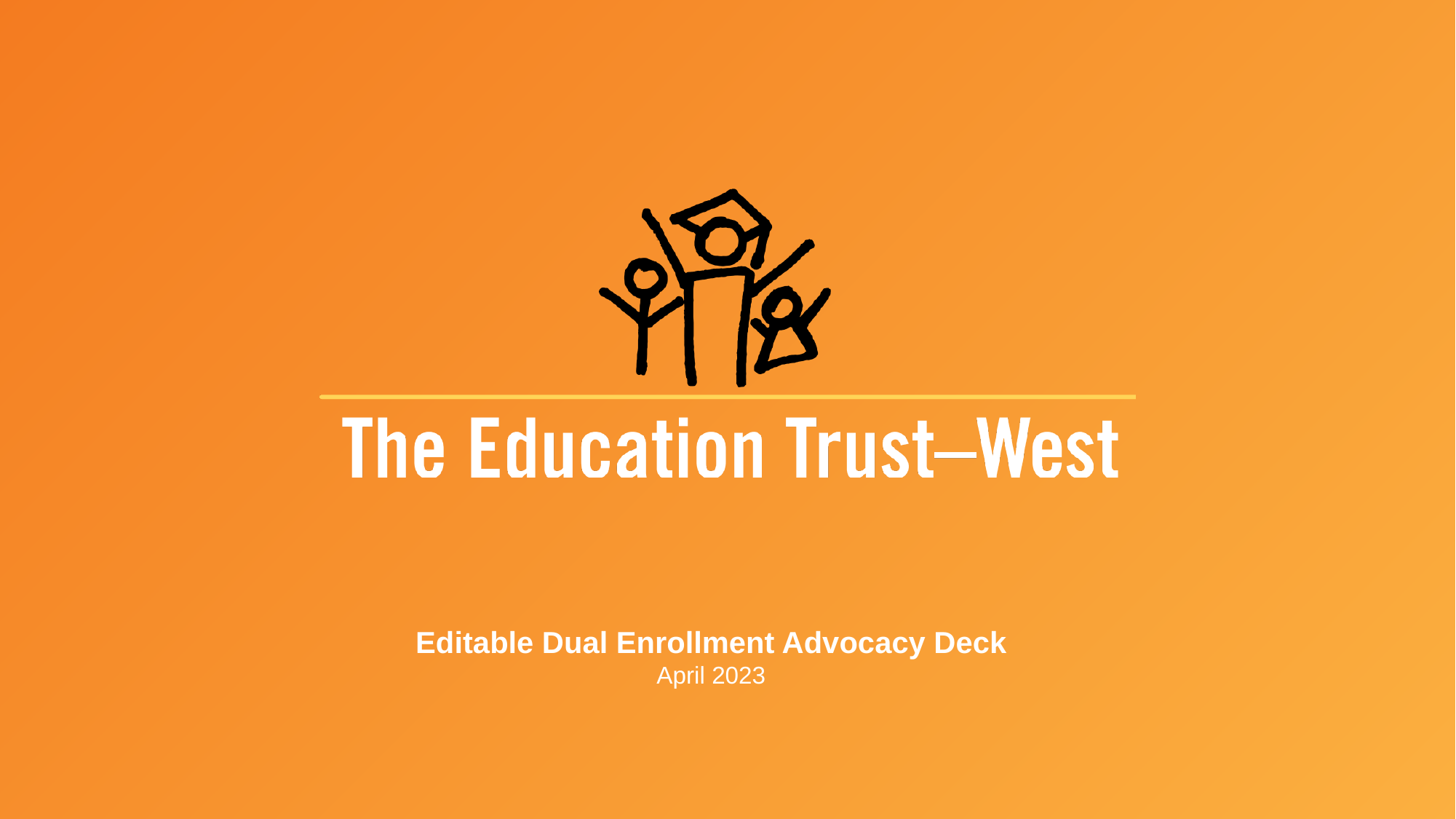

Editable Dual Enrollment Advocacy Deck
April 2023